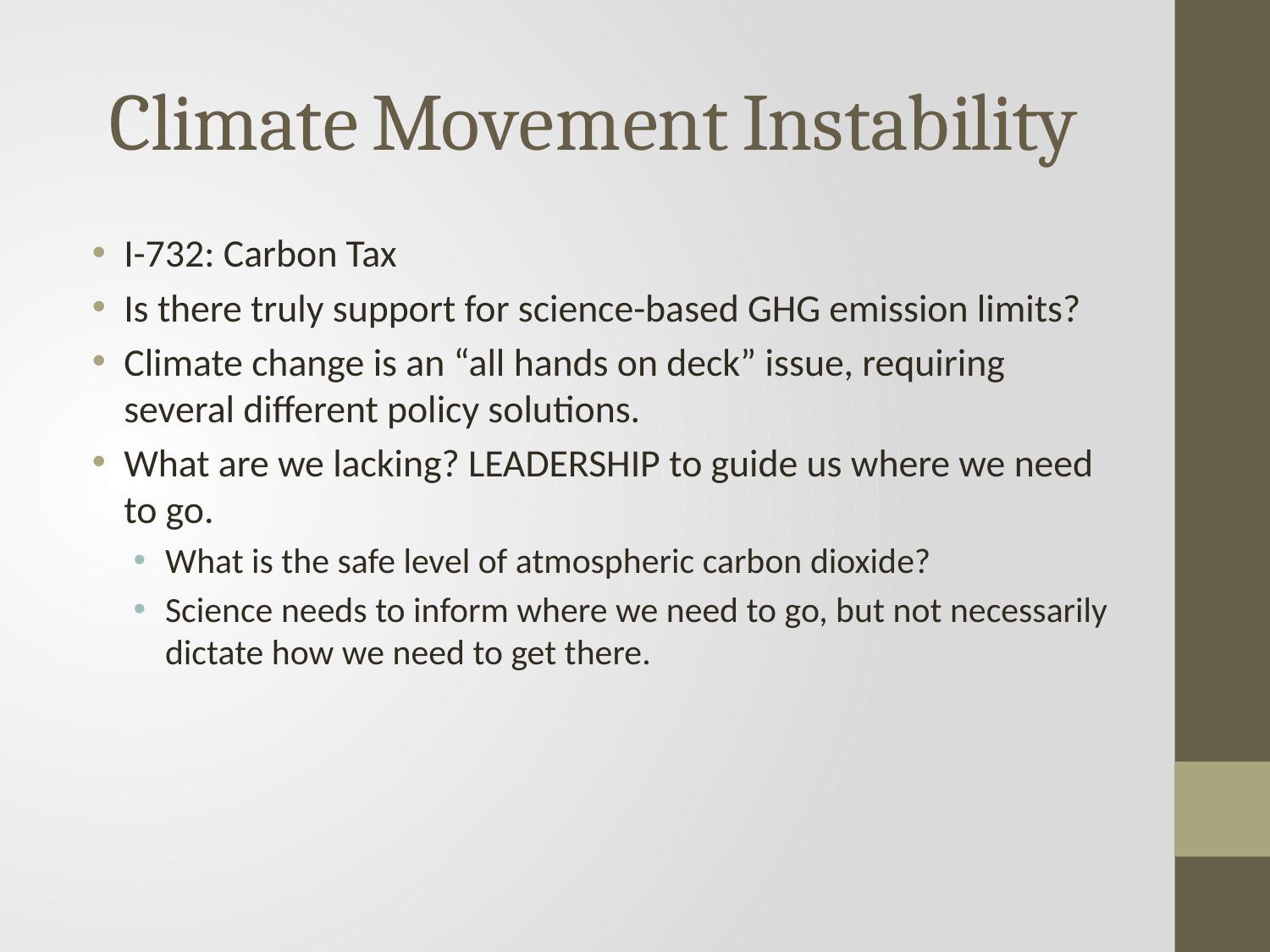

# Climate Movement Instability
I-732: Carbon Tax
Is there truly support for science-based GHG emission limits?
Climate change is an “all hands on deck” issue, requiring  several different policy solutions.
What are we lacking? LEADERSHIP to guide us where we need to go.
What is the safe level of atmospheric carbon dioxide?
Science needs to inform where we need to go, but not necessarily dictate how we need to get there.